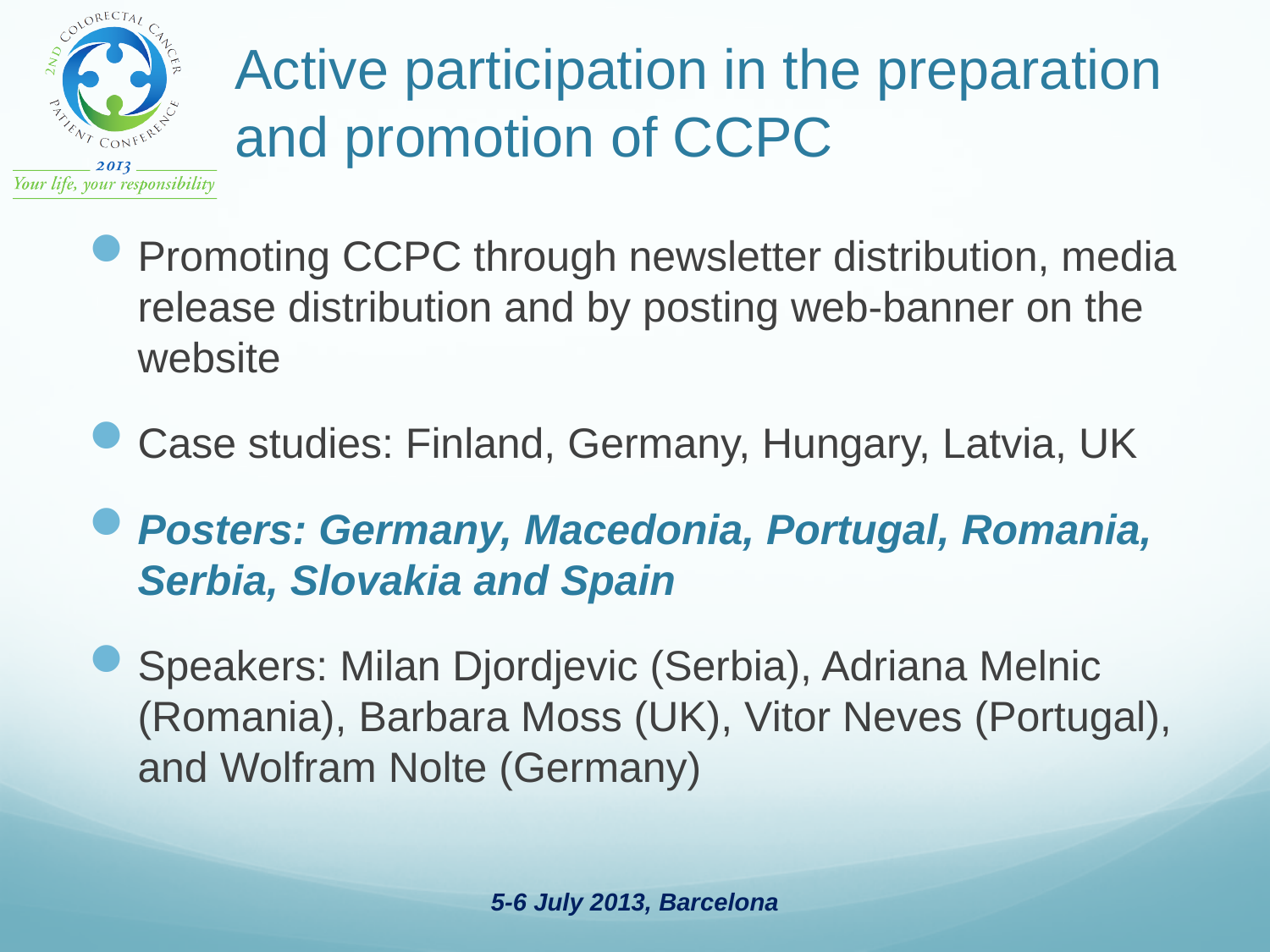

# Active participation in the preparation and promotion of CCPC
Promoting CCPC through newsletter distribution, media release distribution and by posting web-banner on the website
Case studies: Finland, Germany, Hungary, Latvia, UK
Posters: Germany, Macedonia, Portugal, Romania, Serbia, Slovakia and Spain
Speakers: Milan Djordjevic (Serbia), Adriana Melnic (Romania), Barbara Moss (UK), Vitor Neves (Portugal), and Wolfram Nolte (Germany)